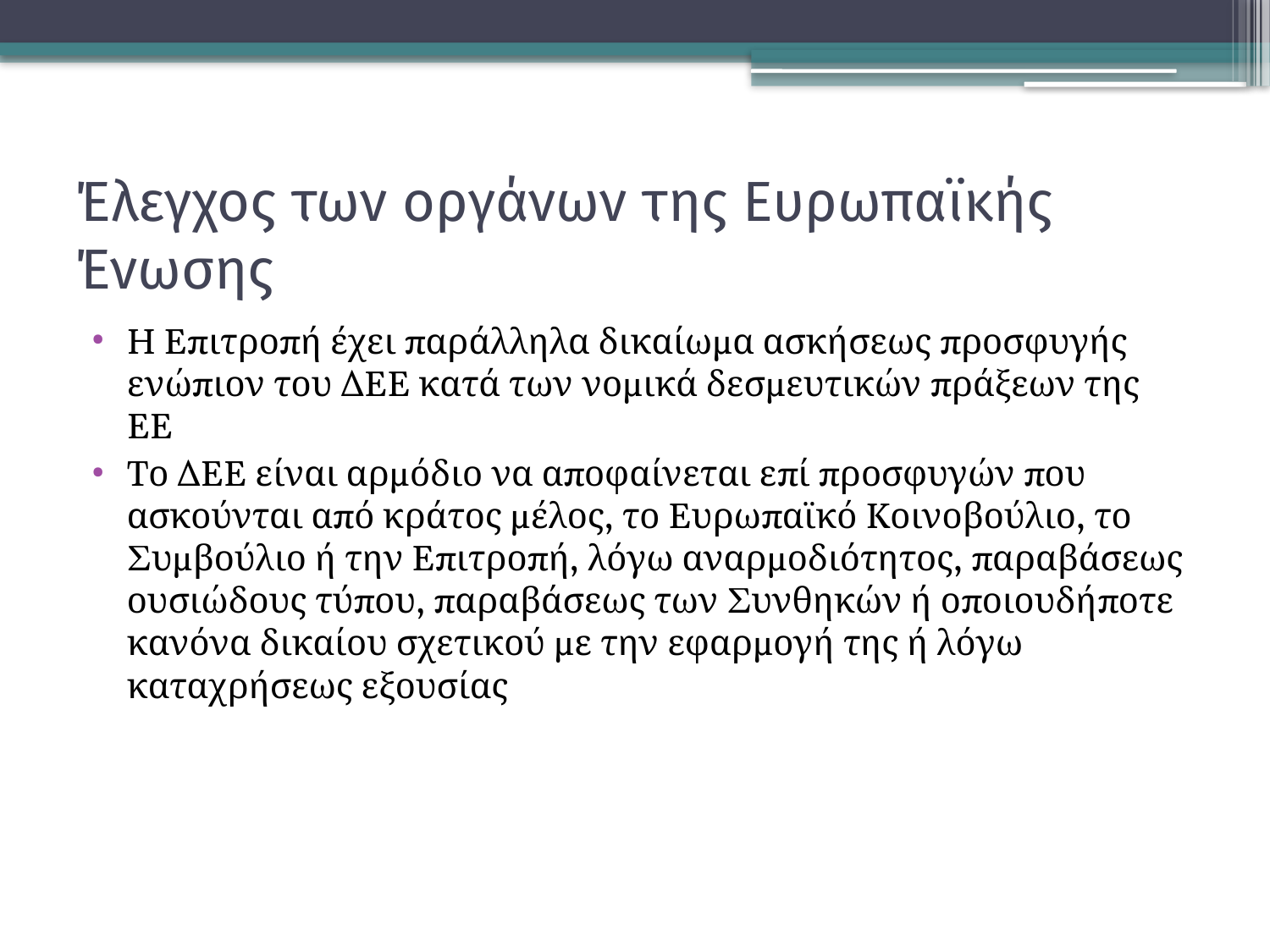

# Έλεγχος των οργάνων της Ευρωπαϊκής Ένωσης
Η Επιτροπή έχει παράλληλα δικαίωμα ασκήσεως προσφυγής ενώπιον του ΔΕΕ κατά των νομικά δεσμευτικών πράξεων της ΕΕ
Το ΔΕΕ είναι αρμόδιο να αποφαίνεται επί προσφυγών που ασκούνται από κράτος μέλος, το Ευρωπαϊκό Κοινοβούλιο, το Συμβούλιο ή την Επιτροπή, λόγω αναρμοδιότητος, παραβάσεως ουσιώδους τύπου, παραβάσεως των Συνθηκών ή οποιουδήποτε κανόνα δικαίου σχετικού με την εφαρμογή της ή λόγω καταχρήσεως εξουσίας